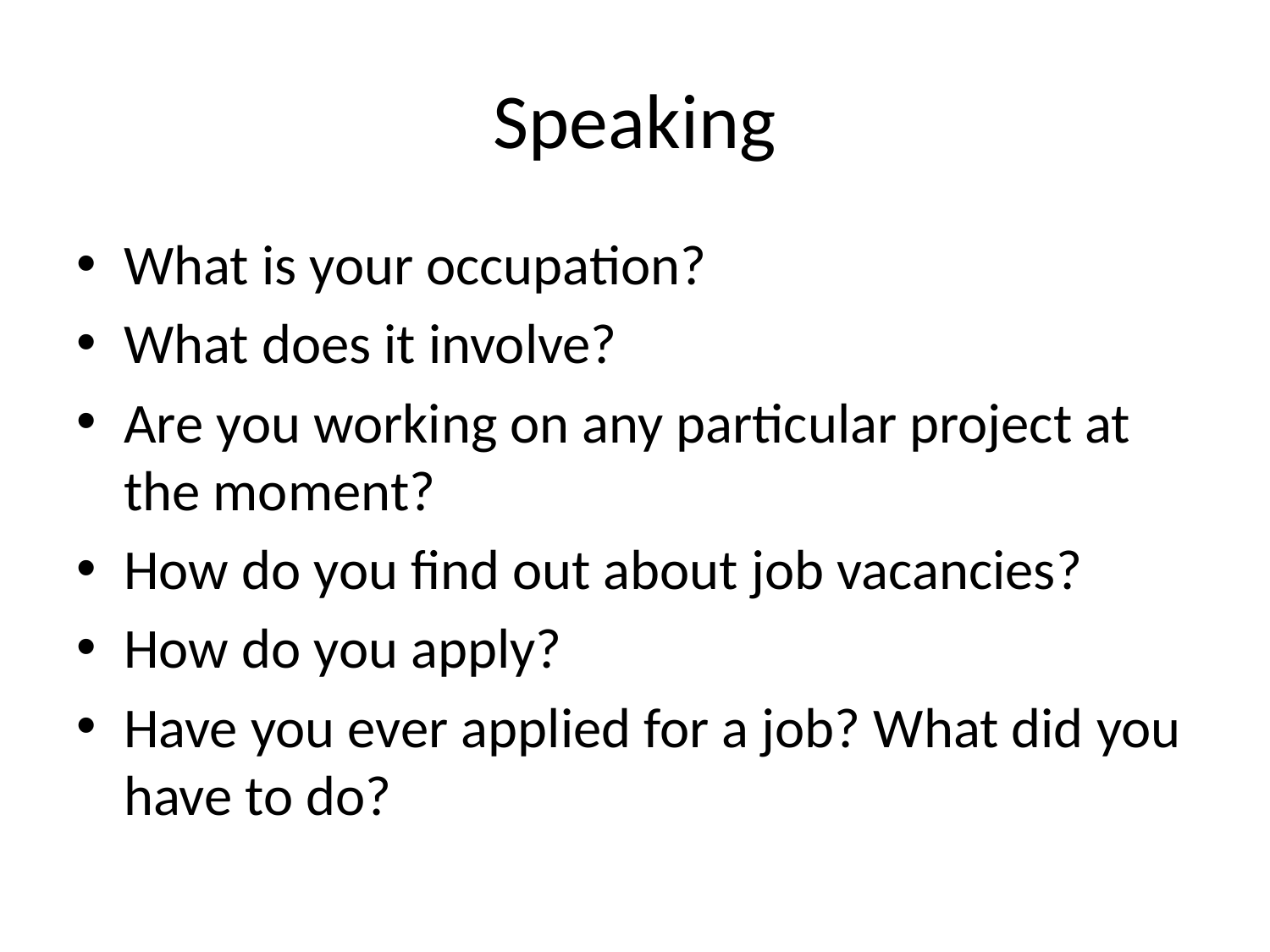

# Speaking
What is your occupation?
What does it involve?
Are you working on any particular project at the moment?
How do you find out about job vacancies?
How do you apply?
Have you ever applied for a job? What did you have to do?